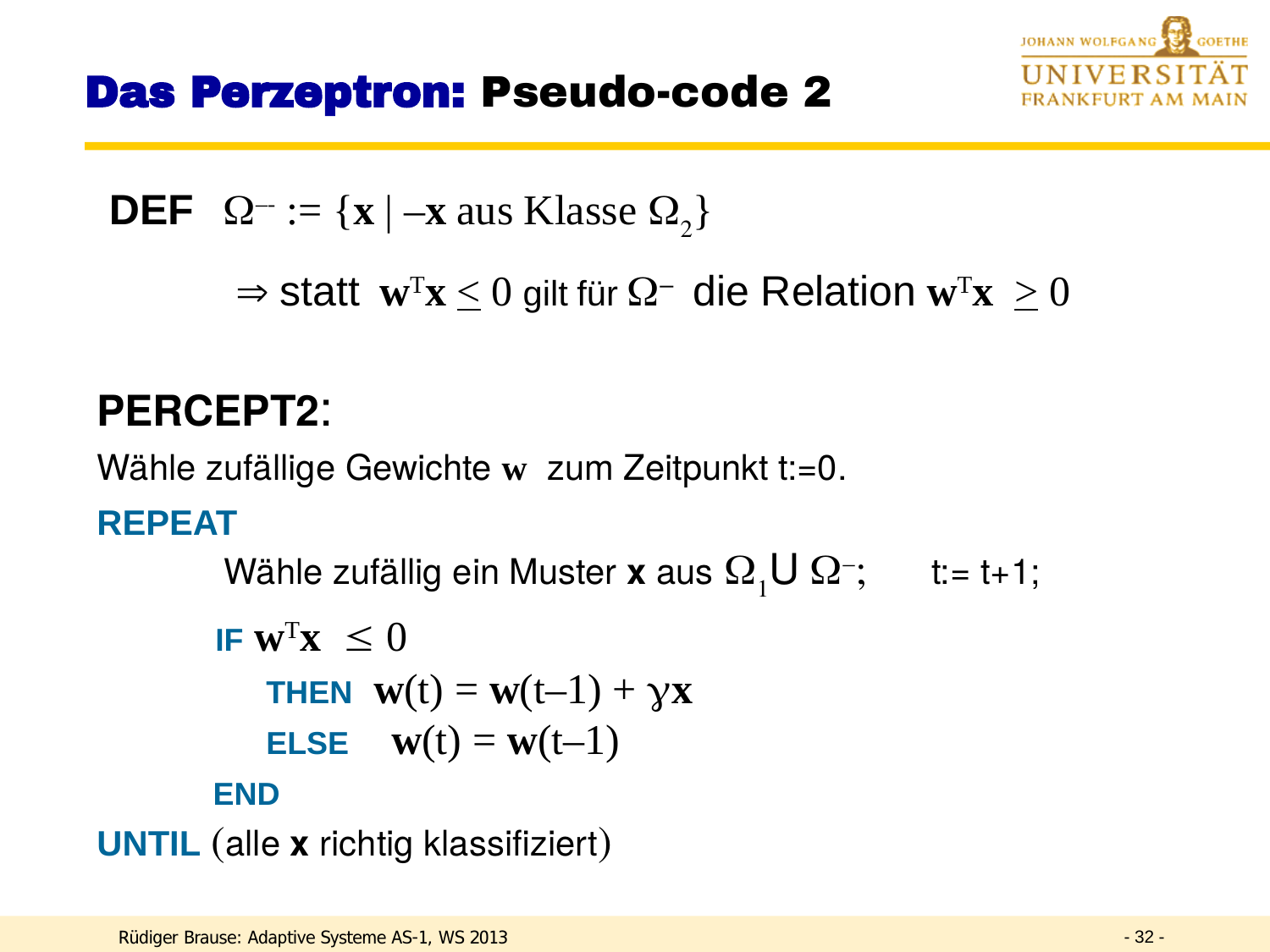

# Das Perzeptron: Pseudo-code 2
DEF   Ω–- := {x | –x aus Klasse Ω2}
	⇒ statt  wTx < 0 gilt für Ω–  die Relation wTx  > 0
PERCEPT2:
Wähle zufällige Gewichte w  zum Zeitpunkt t:=0.
REPEAT
 	Wähle zufällig ein Muster x aus Ω1U Ω–;      t:= t+1;
    IF wTx  ≤ 0
                THEN w(t) = w(t–1) + γx
                ELSE  w(t) = w(t–1)
           END
UNTIL (alle x richtig klassifiziert)
- 32 -
Rüdiger Brause: Adaptive Systeme AS-1, WS 2013